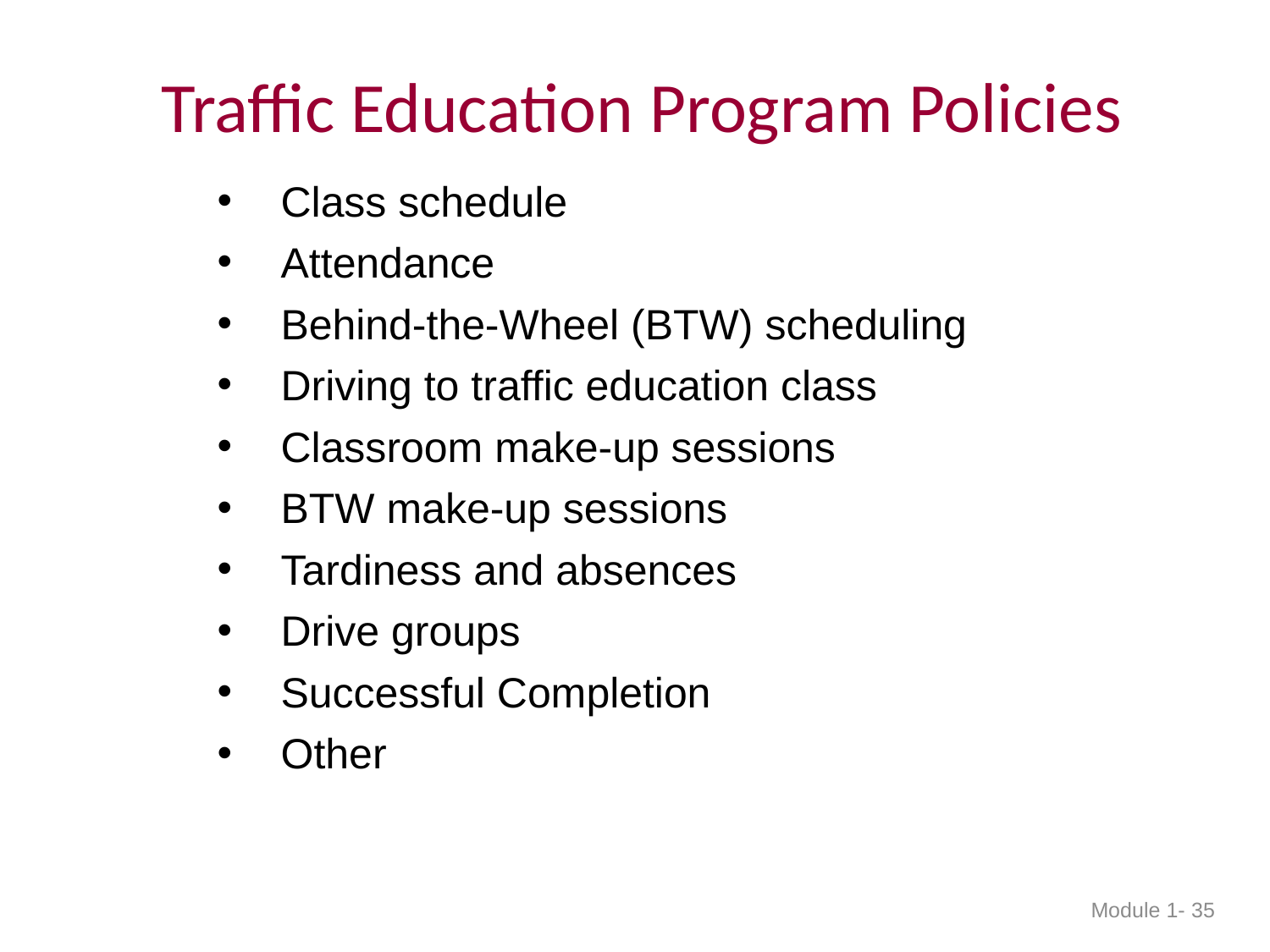

Traffic Education Program Policies

Class schedule
Attendance
Behind-the-Wheel (BTW) scheduling
Driving to traffic education class
Classroom make-up sessions
BTW make-up sessions
Tardiness and absences
Drive groups
Successful Completion
Other